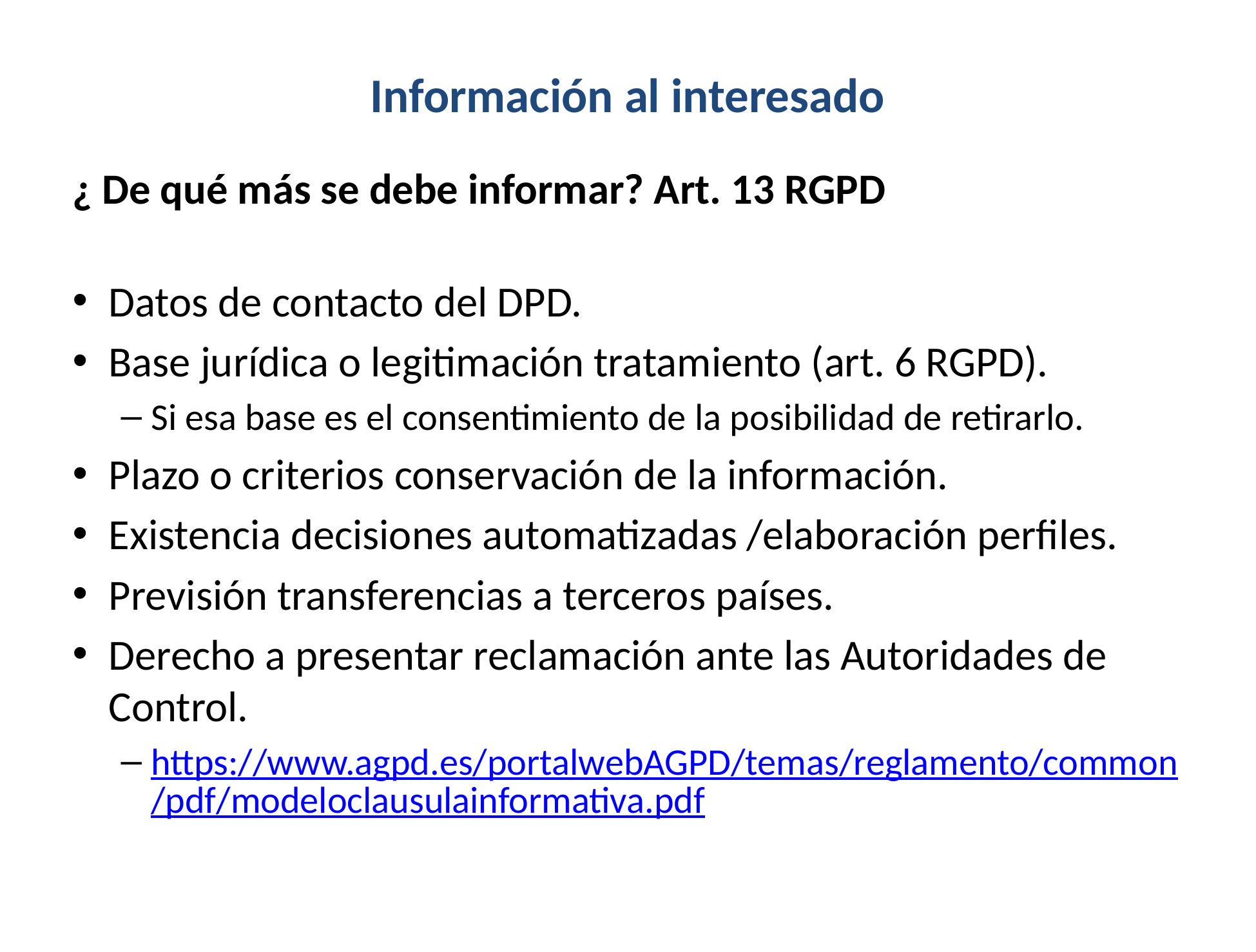

# Información al interesado
¿ De qué más se debe informar? Art. 13 RGPD

Datos de contacto del DPD.
Base jurídica o legitimación tratamiento (art. 6 RGPD).
Si esa base es el consentimiento de la posibilidad de retirarlo.
Plazo o criterios conservación de la información.
Existencia decisiones automatizadas /elaboración perfiles.
Previsión transferencias a terceros países.
Derecho a presentar reclamación ante las Autoridades de Control.
https://www.agpd.es/portalwebAGPD/temas/reglamento/common/pdf/modeloclausulainformativa.pdf